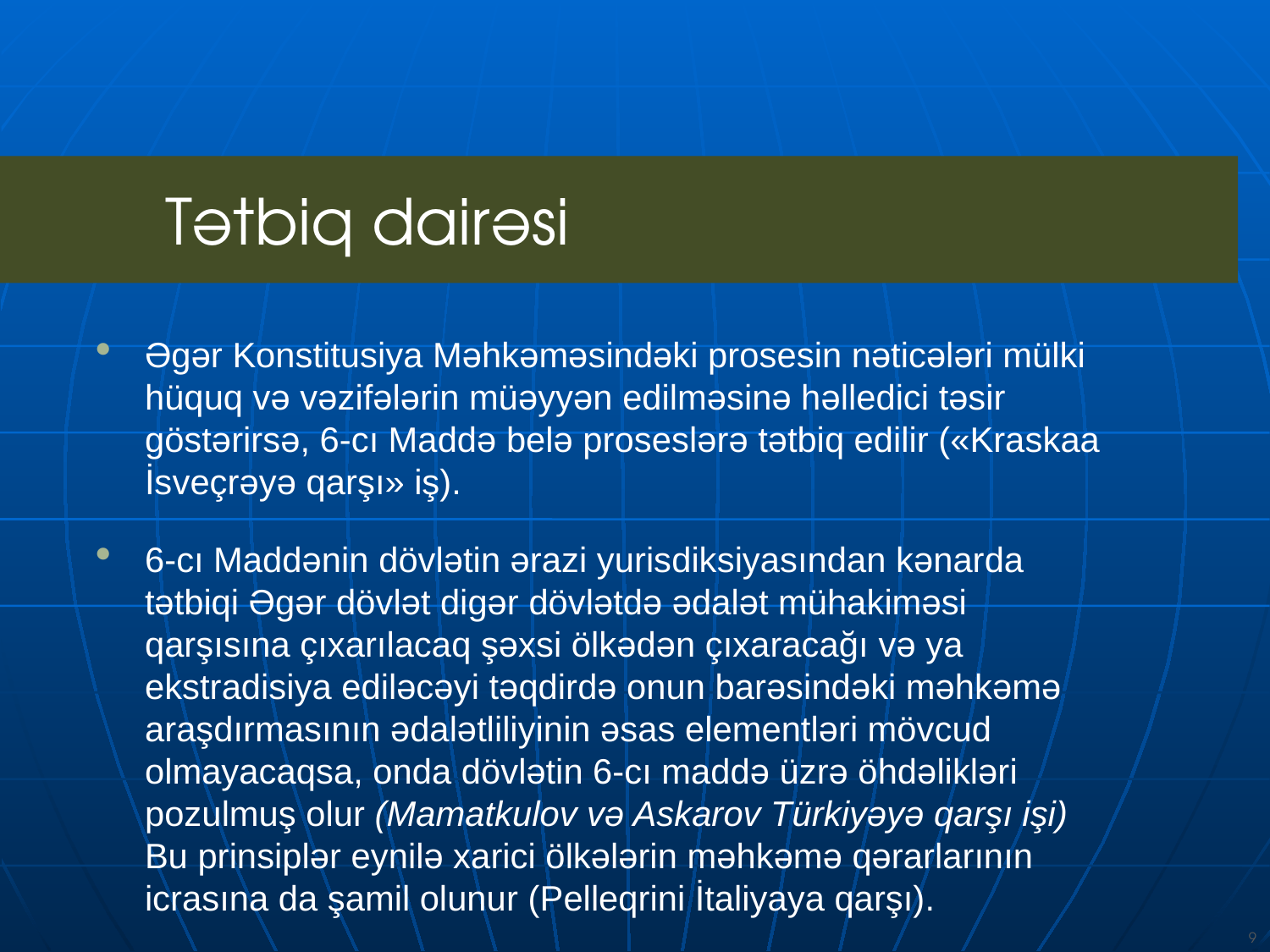

Tətbiq dairəsi
Əgər Konstitusiya Məhkəməsindəki prosesin nəticələri mülki hüquq və vəzifələrin müəyyən edilməsinə həlledici təsir göstərirsə, 6-cı Maddə belə proseslərə tətbiq edilir («Kraskaa İsveçrəyə qarşı» iş).
6-cı Maddənin dövlətin ərazi yurisdiksiyasından kənarda tətbiqi Əgər dövlət digər dövlətdə ədalət mühakiməsi qarşısına çıxarılacaq şəxsi ölkədən çıxaracağı və ya ekstradisiya ediləcəyi təqdirdə onun barəsindəki məhkəmə araşdırmasının ədalətliliyinin əsas elementləri mövcud olmayacaqsa, onda dövlətin 6-cı maddə üzrə öhdəlikləri pozulmuş olur (Mamatkulov və Askarov Türkiyəyə qarşı işi) Bu prinsiplər eynilə xarici ölkələrin məhkəmə qərarlarının icrasına da şamil olunur (Pelleqrini İtaliyaya qarşı).
9